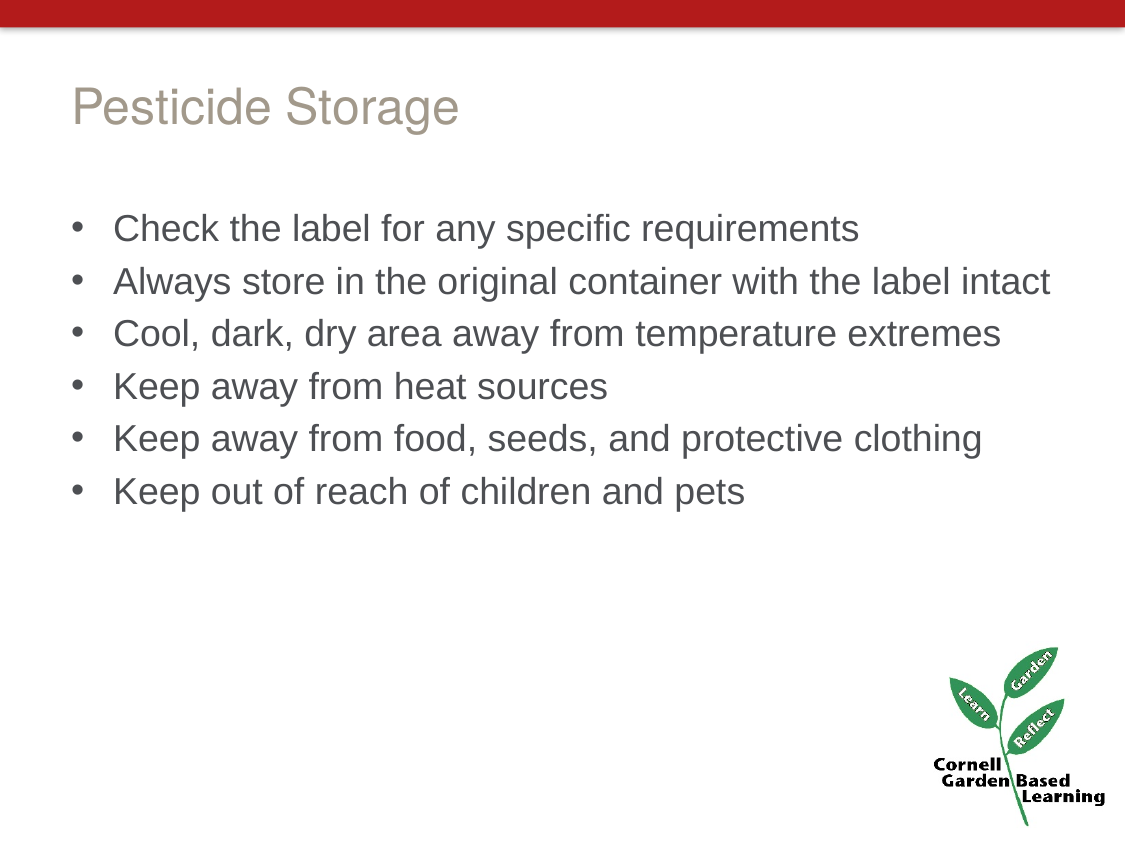

# Pesticide Storage
Check the label for any specific requirements
Always store in the original container with the label intact
Cool, dark, dry area away from temperature extremes
Keep away from heat sources
Keep away from food, seeds, and protective clothing
Keep out of reach of children and pets